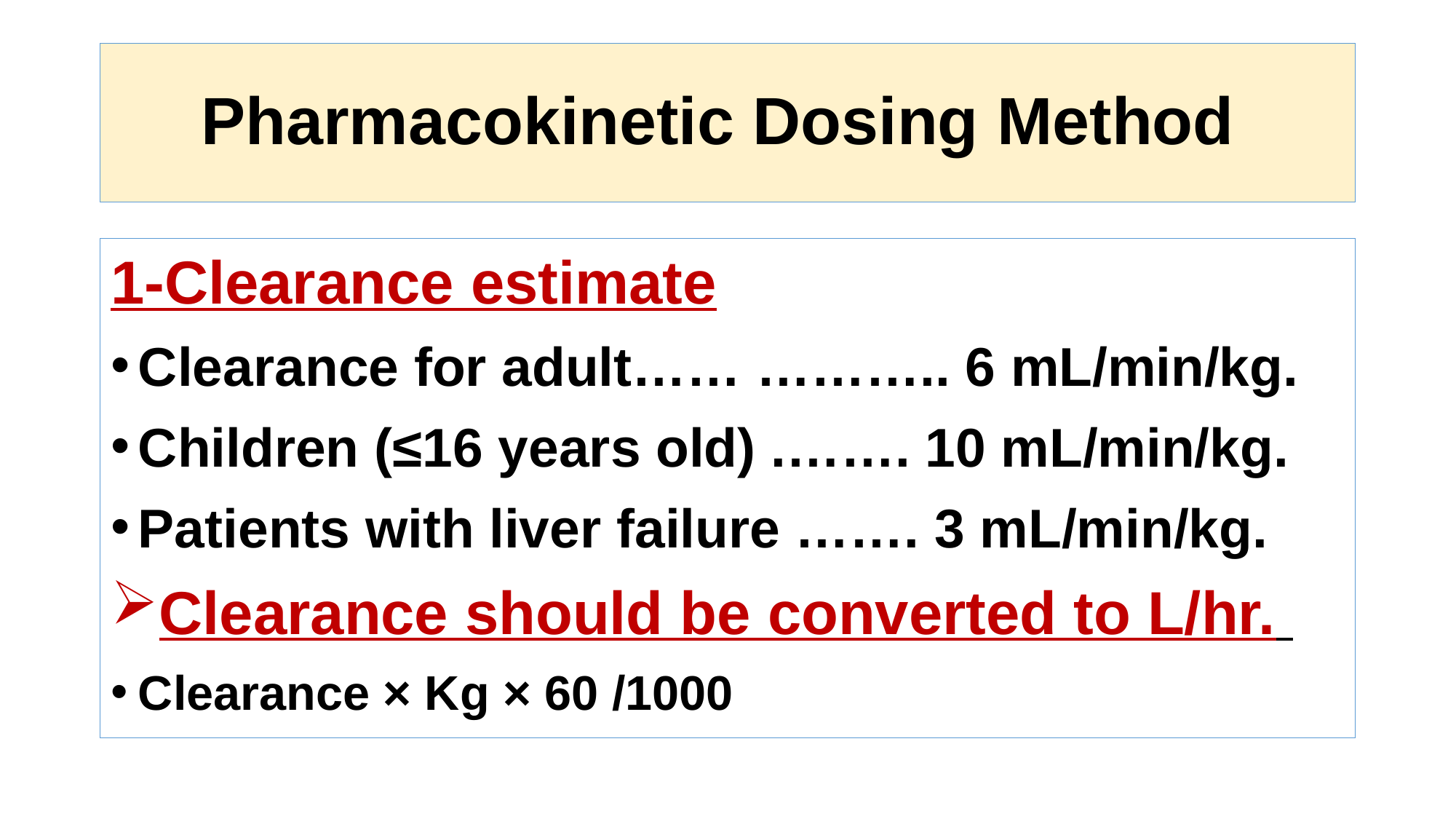

# Pharmacokinetic Dosing Method
1-Clearance estimate
Clearance for adult…… ……….. 6 mL/min/kg.
Children (≤16 years old) .……. 10 mL/min/kg.
Patients with liver failure ……. 3 mL/min/kg.
Clearance should be converted to L/hr.
Clearance × Kg × 60 /1000